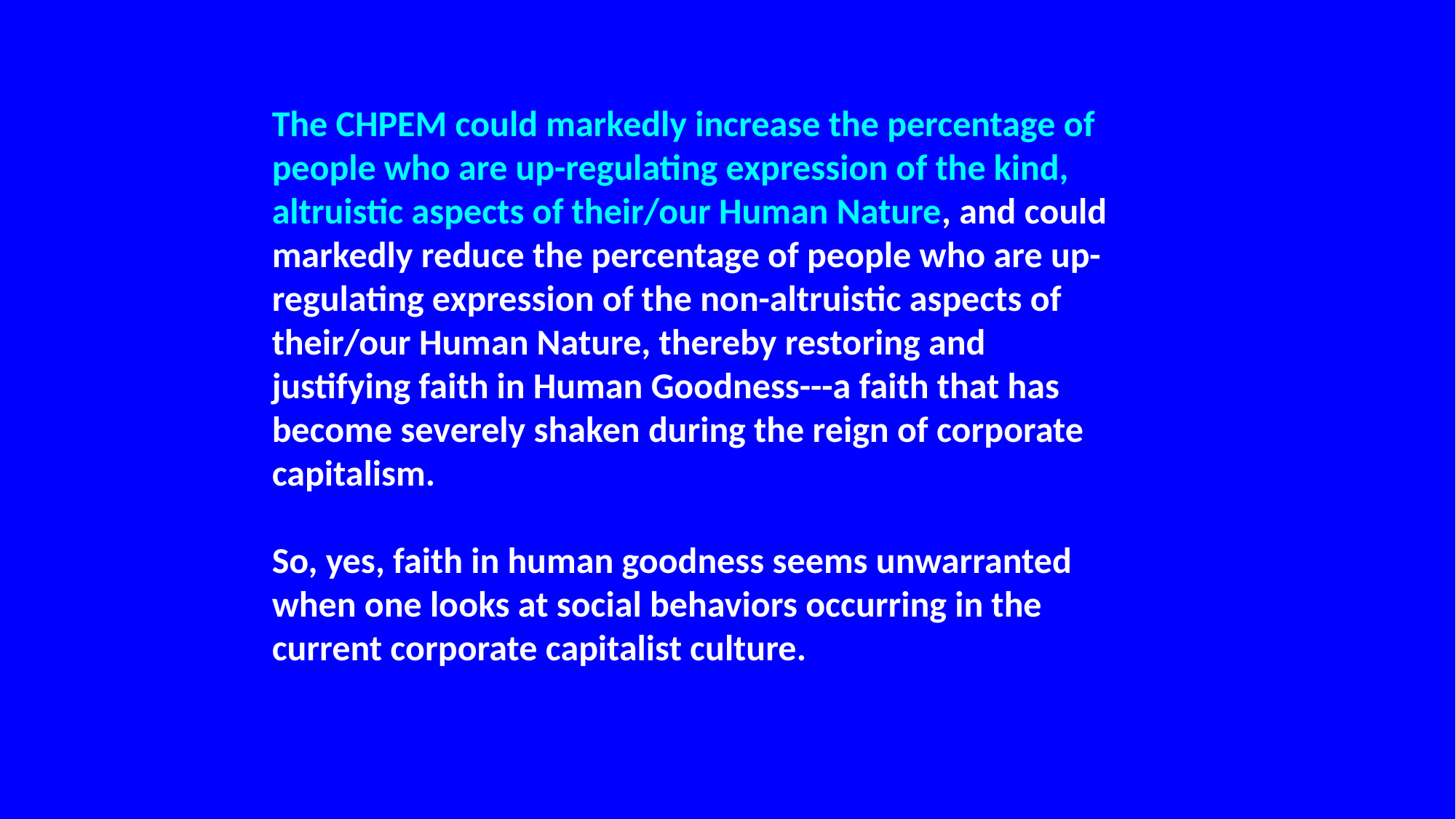

The CHPEM could markedly increase the percentage of people who are up-regulating expression of the kind, altruistic aspects of their/our Human Nature, and could markedly reduce the percentage of people who are up-regulating expression of the non-altruistic aspects of their/our Human Nature, thereby restoring and justifying faith in Human Goodness---a faith that has become severely shaken during the reign of corporate capitalism.

So, yes, faith in human goodness seems unwarranted when one looks at social behaviors occurring in the current corporate capitalist culture.